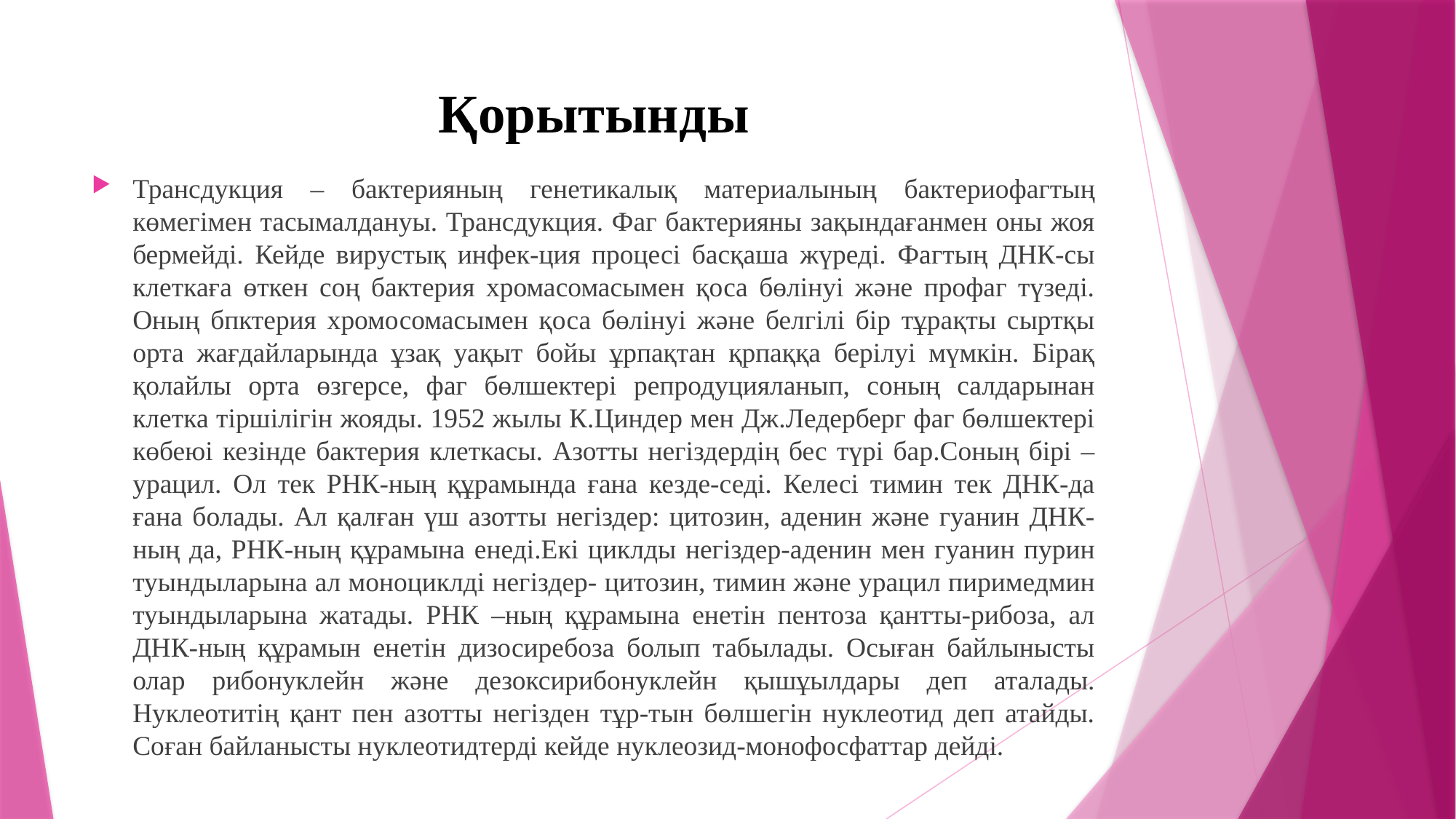

# Қорытынды
Трансдукция – бактерияның генетикалық материалының бактериофагтың көмегімен тасымалдануы. Трансдукция. Фаг бактерияны зақындағанмен оны жоя бермейді. Кейде вирустық инфек-ция процесі басқаша жүреді. Фагтың ДНК-сы клеткаға өткен соң бактерия хромасомасымен қоса бөлінуі және профаг түзеді. Оның бпктерия хромосомасымен қоса бөлінуі және белгілі бір тұрақты сыртқы орта жағдайларында ұзақ уақыт бойы ұрпақтан қрпаққа берілуі мүмкін. Бірақ қолайлы орта өзгерсе, фаг бөлшектері репродуцияланып, соның салдарынан клетка тіршілігін жояды. 1952 жылы К.Циндер мен Дж.Ледерберг фаг бөлшектері көбеюі кезінде бактерия клеткасы. Азотты негіздердің бес түрі бар.Соның бірі –урацил. Ол тек РНК-ның құрамында ғана кезде-седі. Келесі тимин тек ДНК-да ғана болады. Ал қалған үш азотты негіздер: цитозин, аденин және гуанин ДНК-ның да, РНК-ның құрамына енеді.Екі циклды негіздер-аденин мен гуанин пурин туындыларына ал моноциклді негіздер- цитозин, тимин және урацил пиримедмин туындыларына жатады. РНК –ның құрамына енетін пентоза қантты-рибоза, ал ДНК-ның құрамын енетін дизосиребоза болып табылады. Осыған байлынысты олар рибонуклейн және дезоксирибонуклейн қышұылдары деп аталады. Нуклеотитің қант пен азотты негізден тұр-тын бөлшегін нуклеотид деп атайды. Соған байланысты нуклеотидтерді кейде нуклеозид-монофосфаттар дейді.